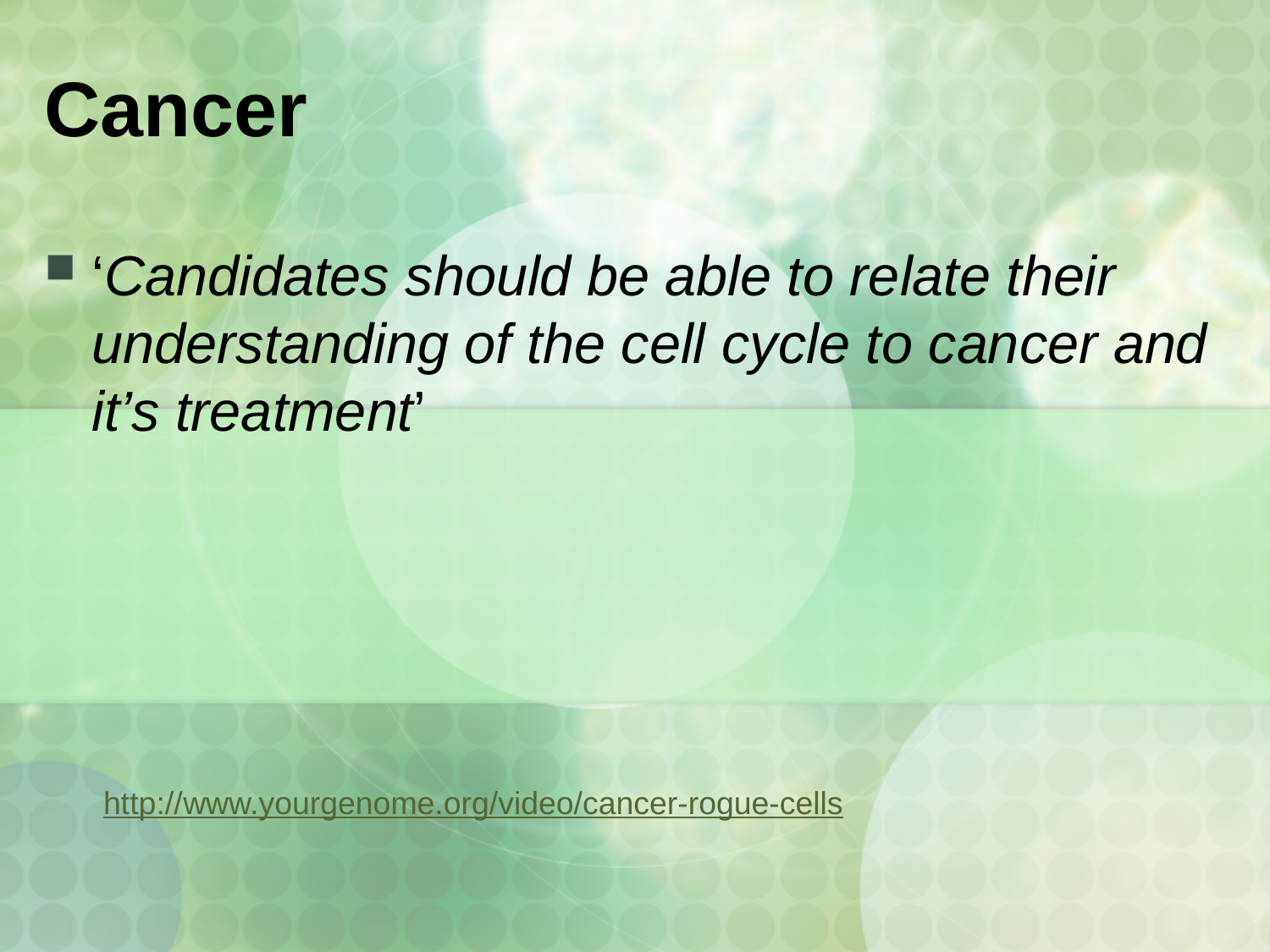

# Cancer
‘Candidates should be able to relate their understanding of the cell cycle to cancer and it’s treatment’

http://www.yourgenome.org/video/cancer-rogue-cells